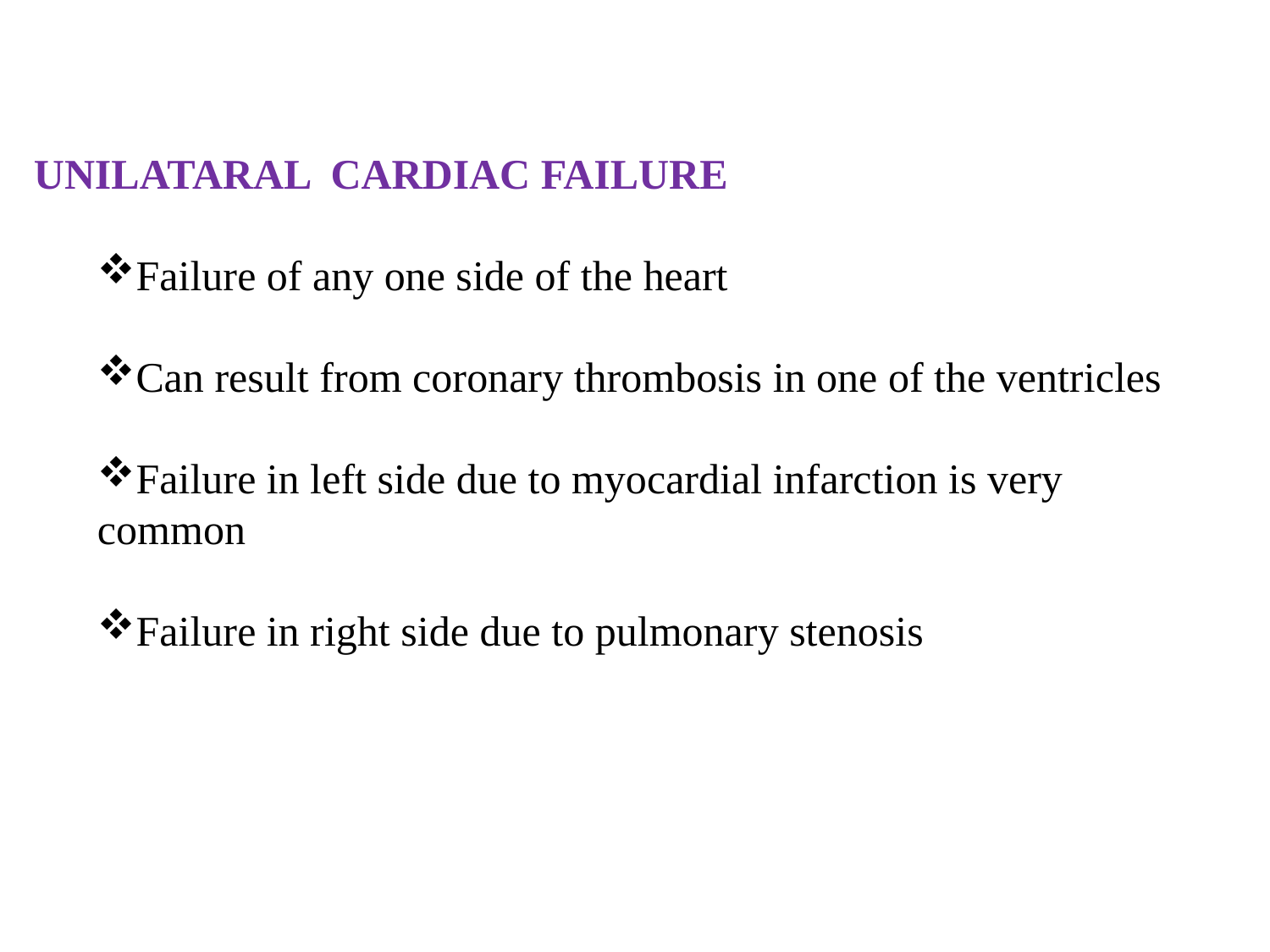

UNILATARAL  CARDIAC FAILURE

Failure of any one side of the heart

Can result from coronary thrombosis in one of the ventricles

Failure in left side due to myocardial infarction is very common

Failure in right side due to pulmonary stenosis